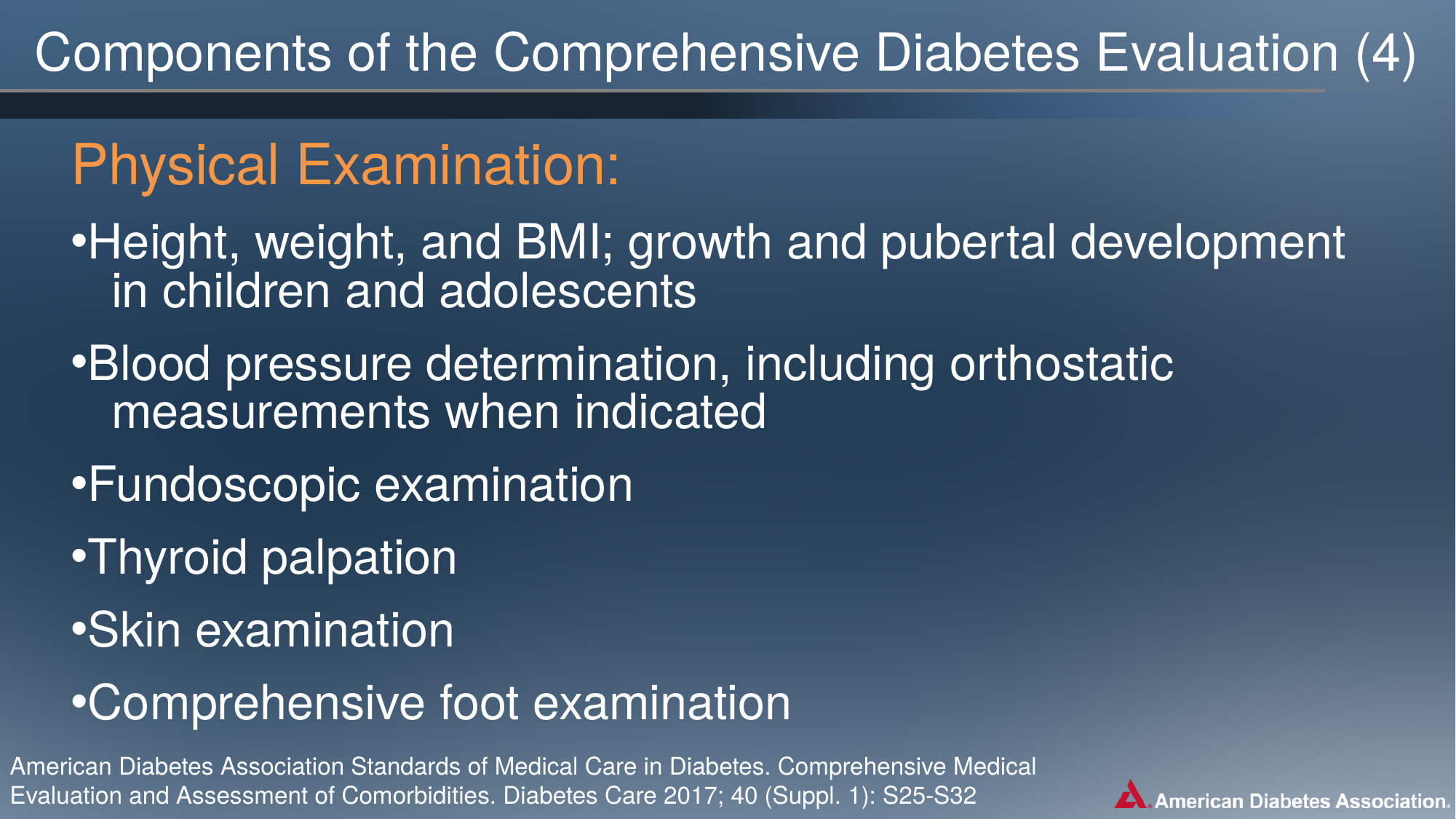

# Components of the Comprehensive Diabetes Evaluation (4)
Physical Examination:
Height, weight, and BMI; growth and pubertal development
   in children and adolescents
Blood pressure determination, including orthostatic
   measurements when indicated
Fundoscopic examination
Thyroid palpation
Skin examination
Comprehensive foot examination

American Diabetes Association Standards of Medical Care in Diabetes. Comprehensive Medical Evaluation and Assessment of Comorbidities. Diabetes Care 2017; 40 (Suppl. 1): S25-S32